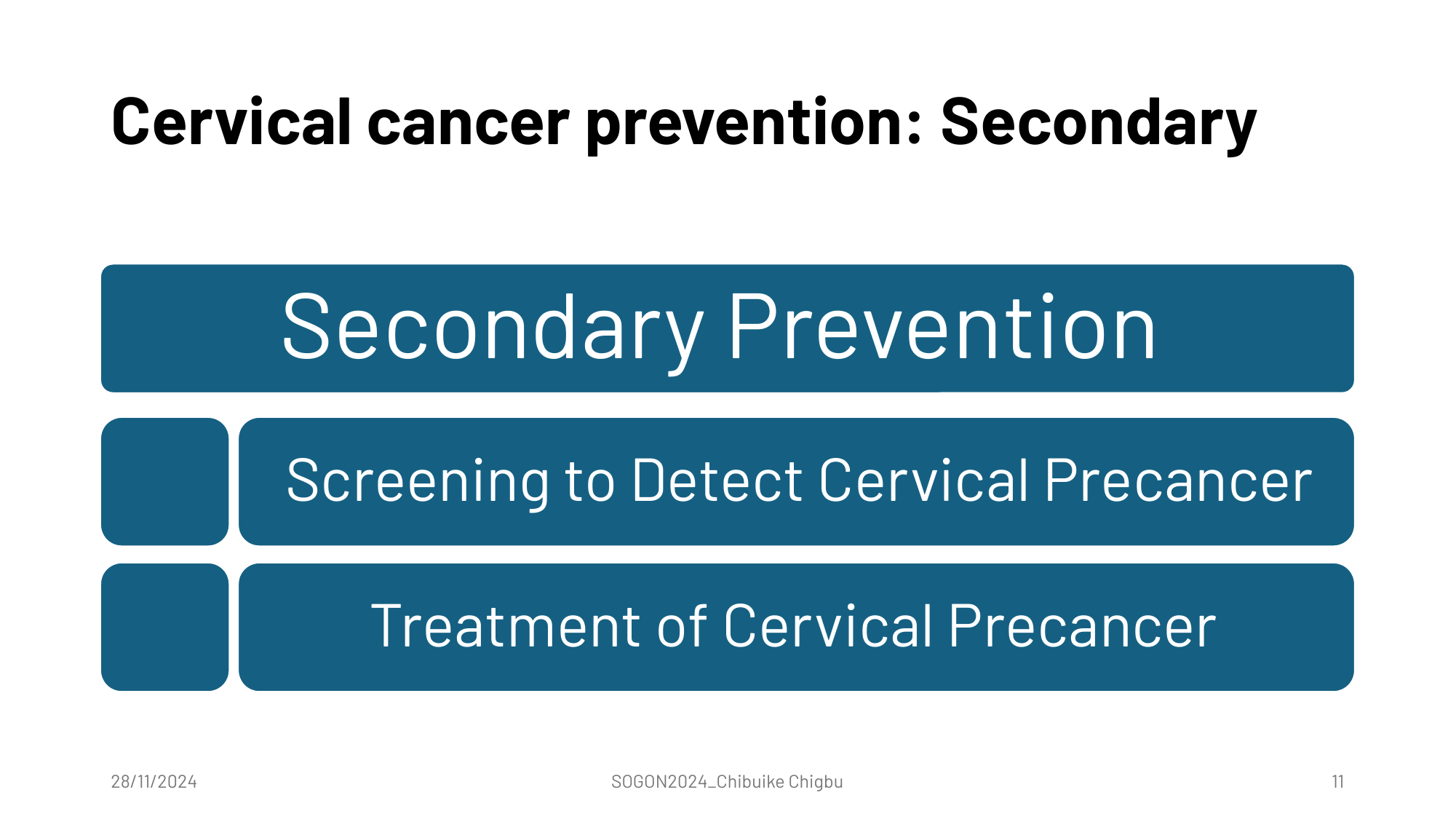

# Cervical cancer prevention: Secondary
Secondary Prevention
Screening to Detect Cervical Precancer
Treatment of Cervical Precancer
28/11/2024
SOGON2024_Chibuike Chigbu
11